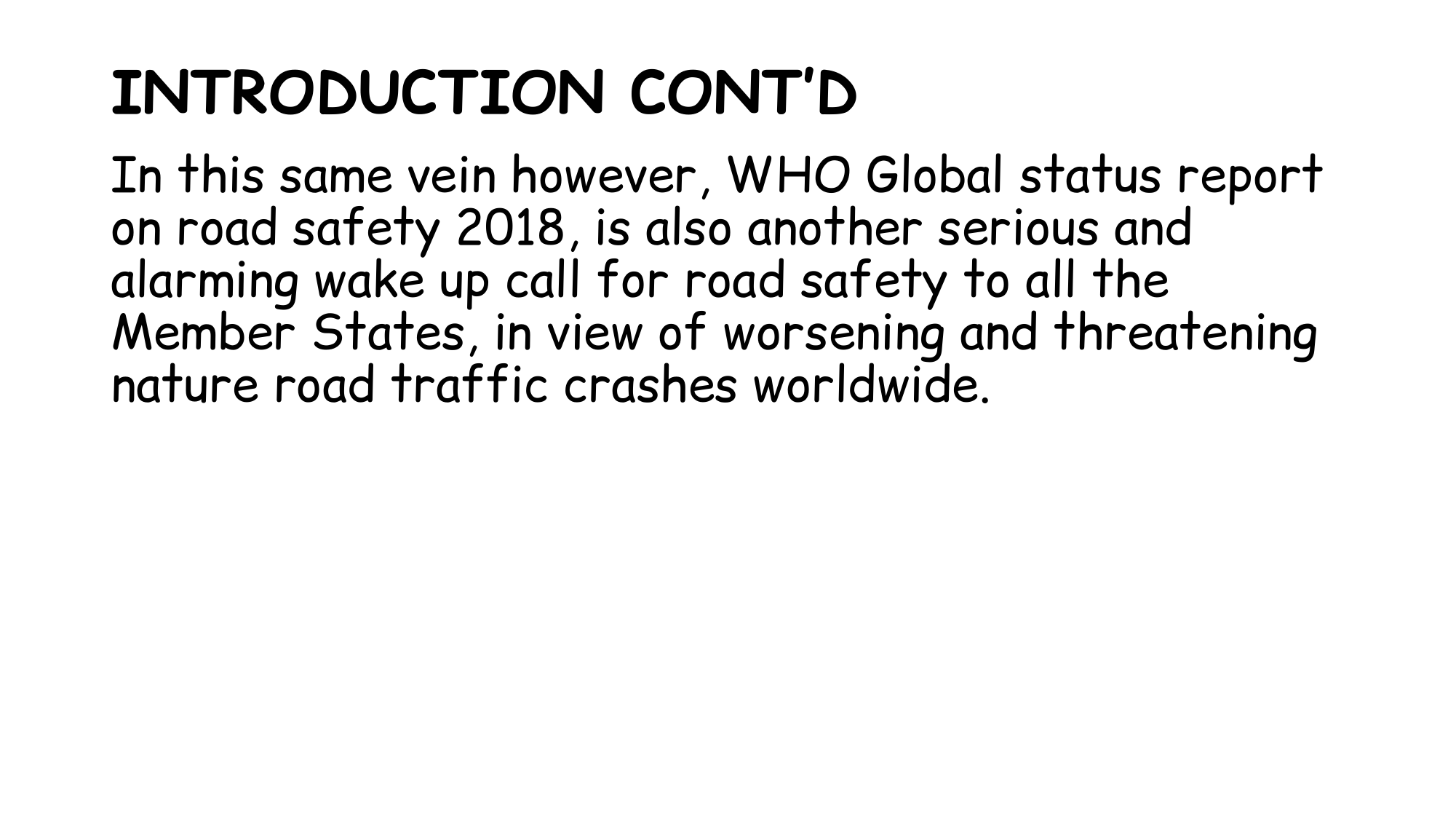

# INTRODUCTION CONT’D
In this same vein however, WHO Global status report on road safety 2018, is also another serious and alarming wake up call for road safety to all the Member States, in view of worsening and threatening nature road traffic crashes worldwide.